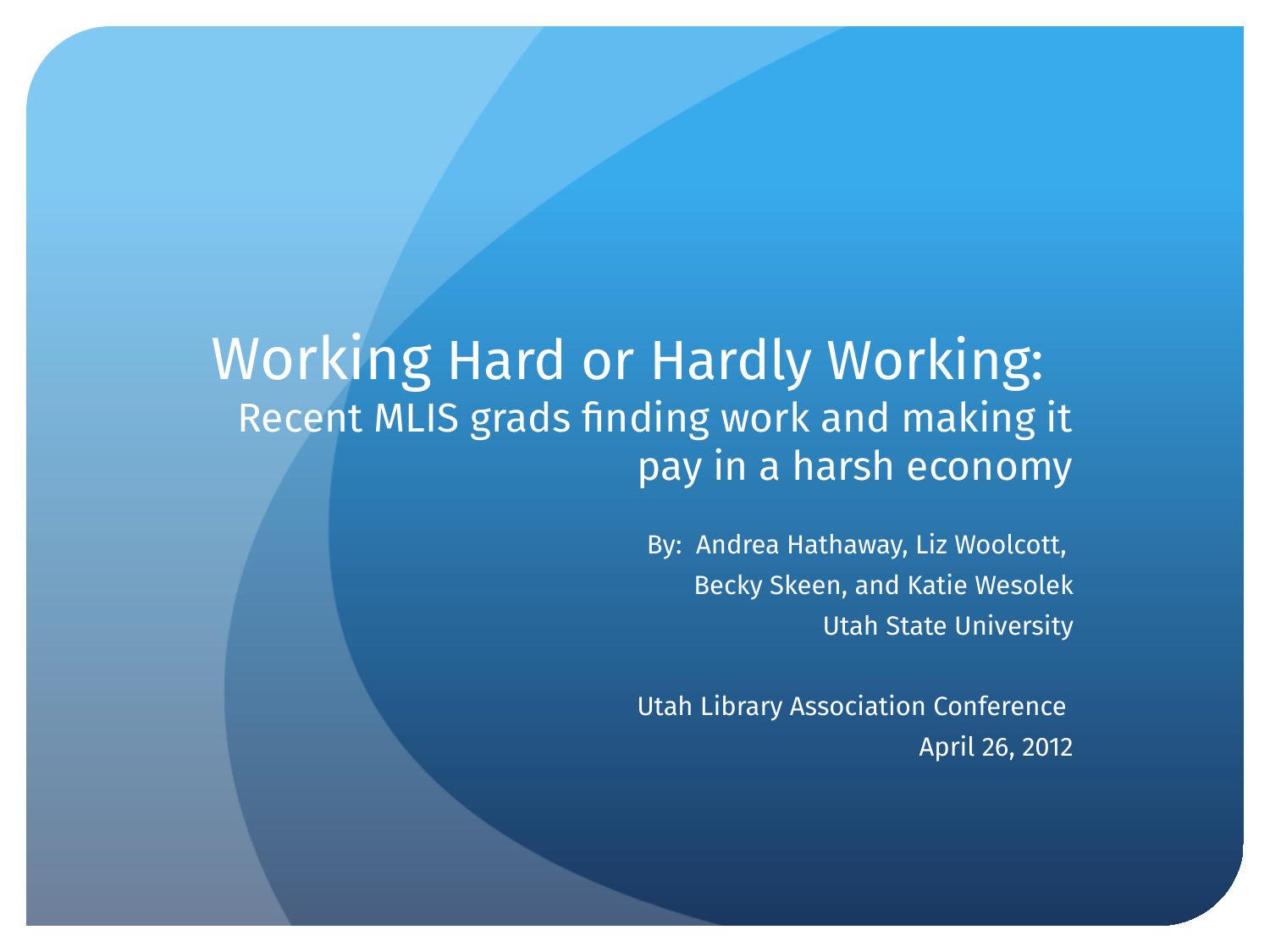

# Working Hard or Hardly Working: Recent MLIS grads finding work and making it pay in a harsh economy
By:  Andrea Hathaway, Liz Woolcott,
Becky Skeen, and Katie Wesolek
 Utah State University

Utah Library Association Conference
April 26, 2012